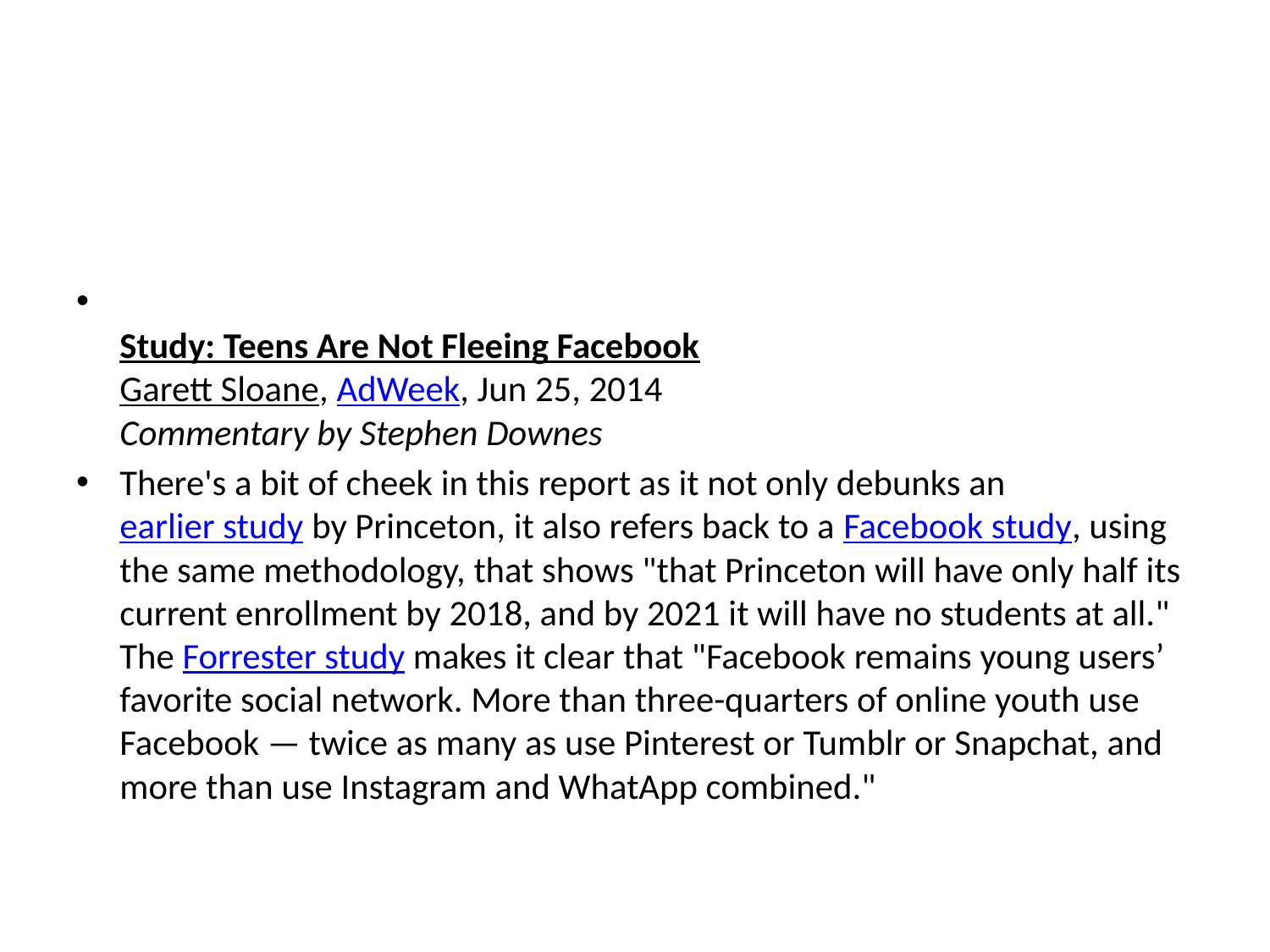

#

Study: Teens Are Not Fleeing Facebook
Garett Sloane, AdWeek, Jun 25, 2014
Commentary by Stephen Downes
There's a bit of cheek in this report as it not only debunks an earlier study by Princeton, it also refers back to a Facebook study, using the same methodology, that shows "that Princeton will have only half its current enrollment by 2018, and by 2021 it will have no students at all." The Forrester study makes it clear that "Facebook remains young users’ favorite social network. More than three-quarters of online youth use Facebook — twice as many as use Pinterest or Tumblr or Snapchat, and more than use Instagram and WhatApp combined."